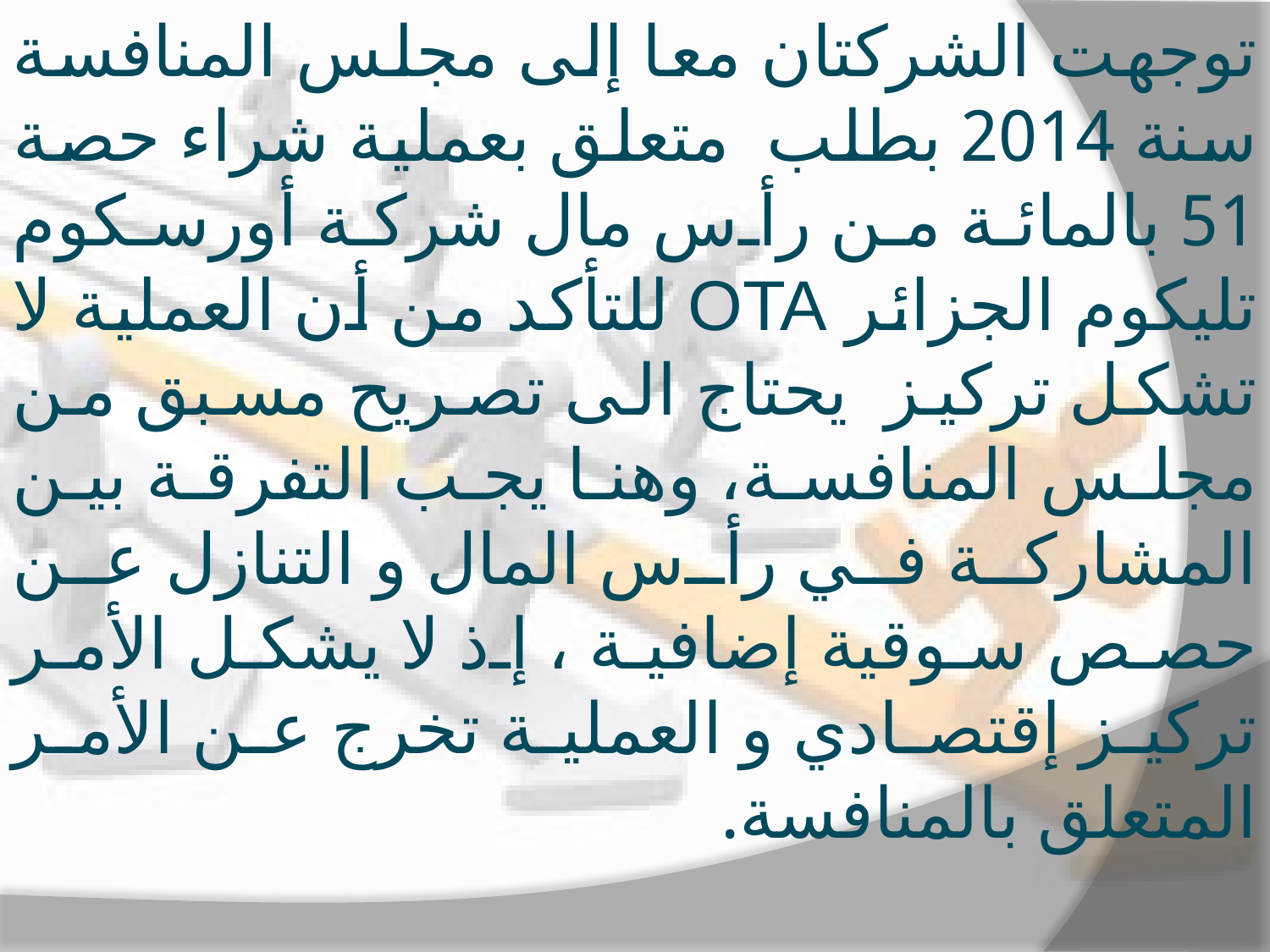

توجهت الشركتان معا إلى مجلس المنافسة سنة 2014 بطلب  متعلق بعملية شراء حصة 51 بالمائة من رأس مال شركة أورسكوم تليكوم الجزائر OTA للتأكد من أن العملية لا تشكل تركيز  يحتاج الى تصريح مسبق من مجلس المنافسة، وهنا يجب التفرقة بين المشاركة في رأس المال و التنازل عن حصص سوقية إضافية ، إذ لا يشكل الأمر تركيز إقتصادي و العملية تخرج عن الأمر المتعلق بالمنافسة.